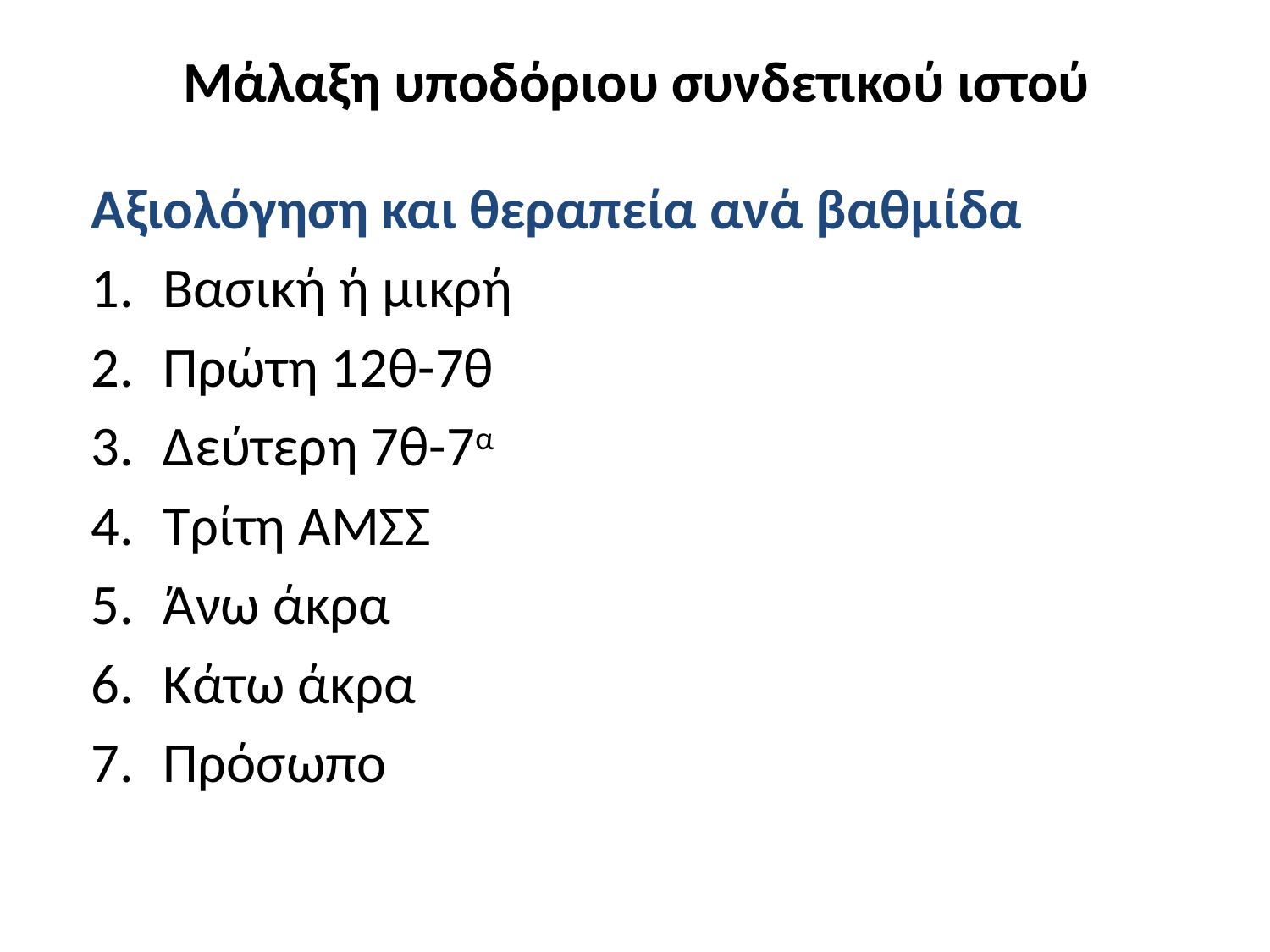

# Μάλαξη υποδόριου συνδετικού ιστού
Αξιολόγηση και θεραπεία ανά βαθμίδα
Βασική ή μικρή
Πρώτη 12θ-7θ
Δεύτερη 7θ-7α
Τρίτη ΑΜΣΣ
Άνω άκρα
Κάτω άκρα
Πρόσωπο